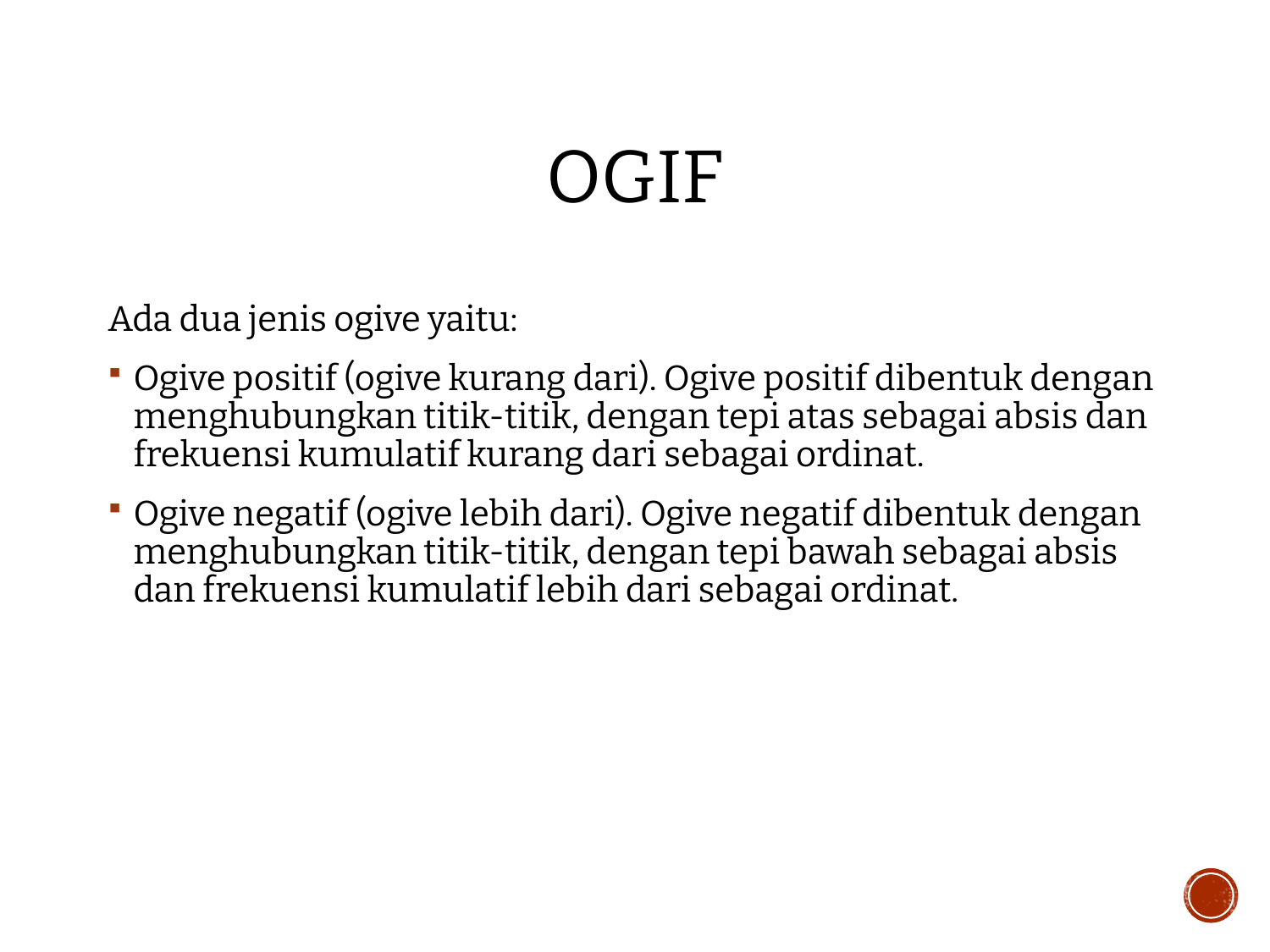

# OGIF
Ada dua jenis ogive yaitu:
Ogive positif (ogive kurang dari). Ogive positif dibentuk dengan menghubungkan titik-titik, dengan tepi atas sebagai absis dan frekuensi kumulatif kurang dari sebagai ordinat.
Ogive negatif (ogive lebih dari). Ogive negatif dibentuk dengan menghubungkan titik-titik, dengan tepi bawah sebagai absis dan frekuensi kumulatif lebih dari sebagai ordinat.